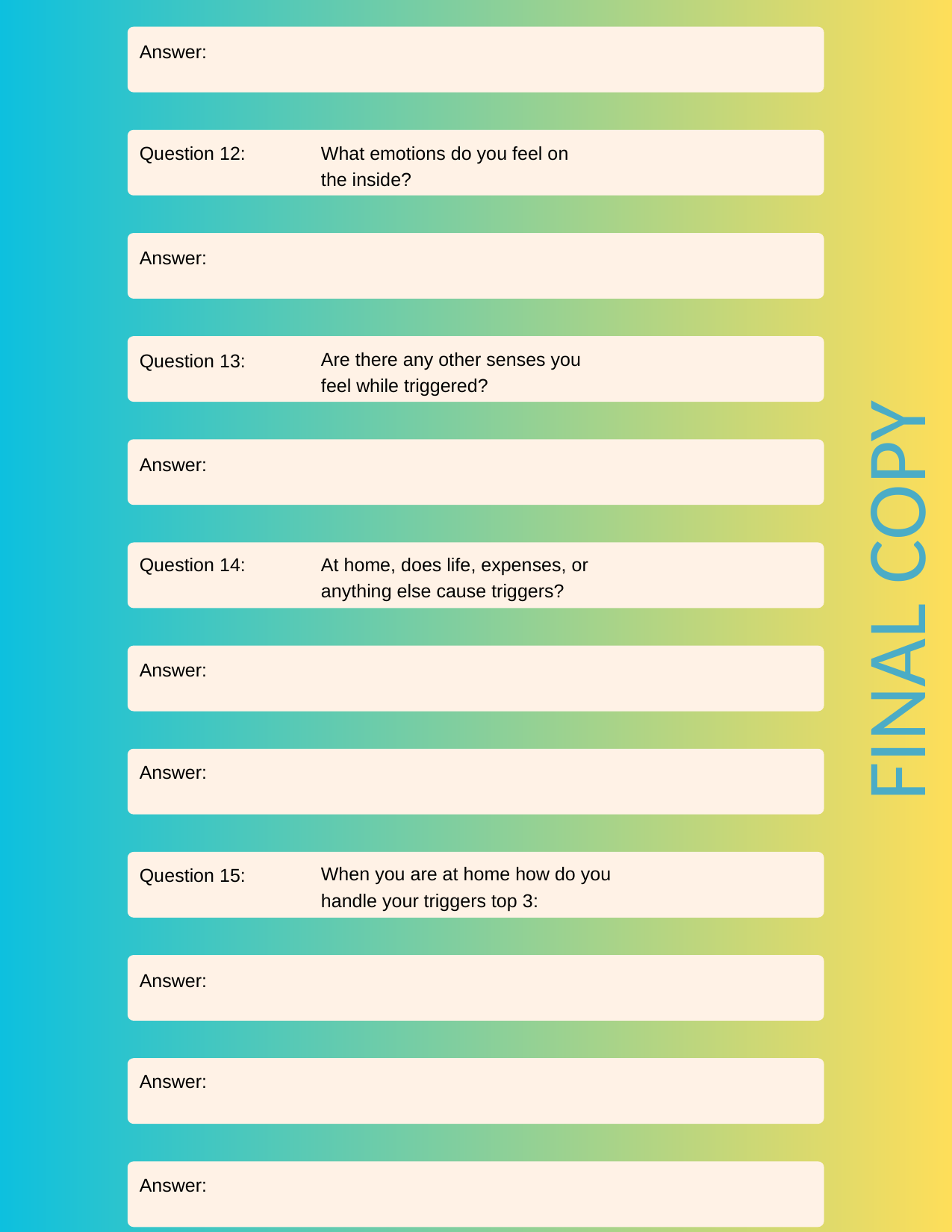

Answer:

Question 12:

What emotions do you feel on
the inside?

Answer:

Are there any other senses you
feel while triggered?

Question 13:

Answer:

FINAL COPY
Question 14:

At home, does life, expenses, or
anything else cause triggers?

Answer:

Answer:

When you are at home how do you
handle your triggers top 3:

Question 15:

Answer:

Answer:

Answer: